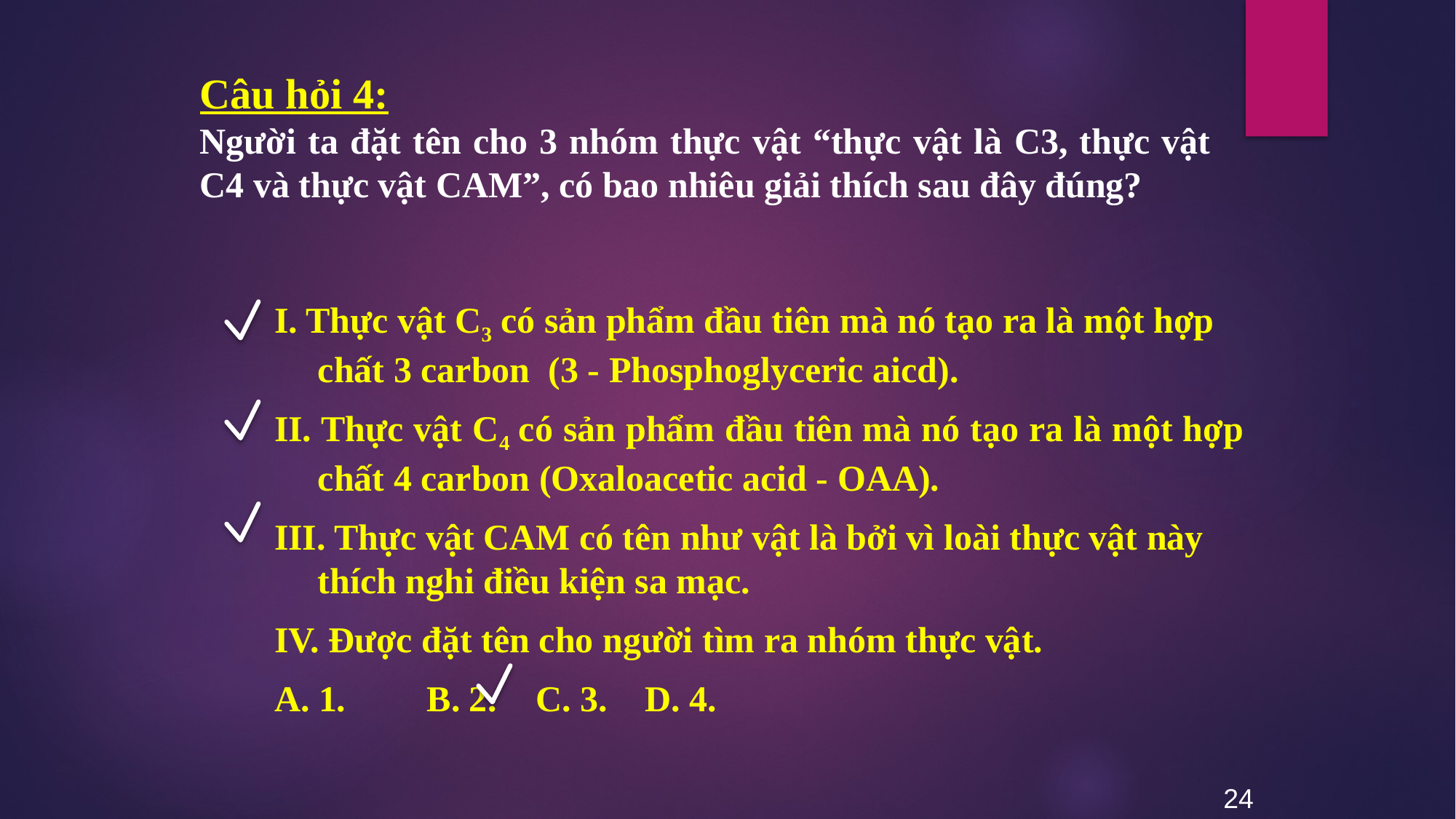

Câu hỏi 4:
Người ta đặt tên cho 3 nhóm thực vật “thực vật là C3, thực vật C4 và thực vật CAM”, có bao nhiêu giải thích sau đây đúng?

I. Thực vật C3 có sản phẩm đầu tiên mà nó tạo ra là một hợp chất 3 carbon  (3 - Phosphoglyceric aicd).
II. Thực vật C4 có sản phẩm đầu tiên mà nó tạo ra là một hợp chất 4 carbon (Oxaloacetic acid - OAA).
III. Thực vật CAM có tên như vật là bởi vì loài thực vật này thích nghi điều kiện sa mạc.
IV. Được đặt tên cho người tìm ra nhóm thực vật.
A. 1. 	B. 2. 	C. 3. 	D. 4.

24